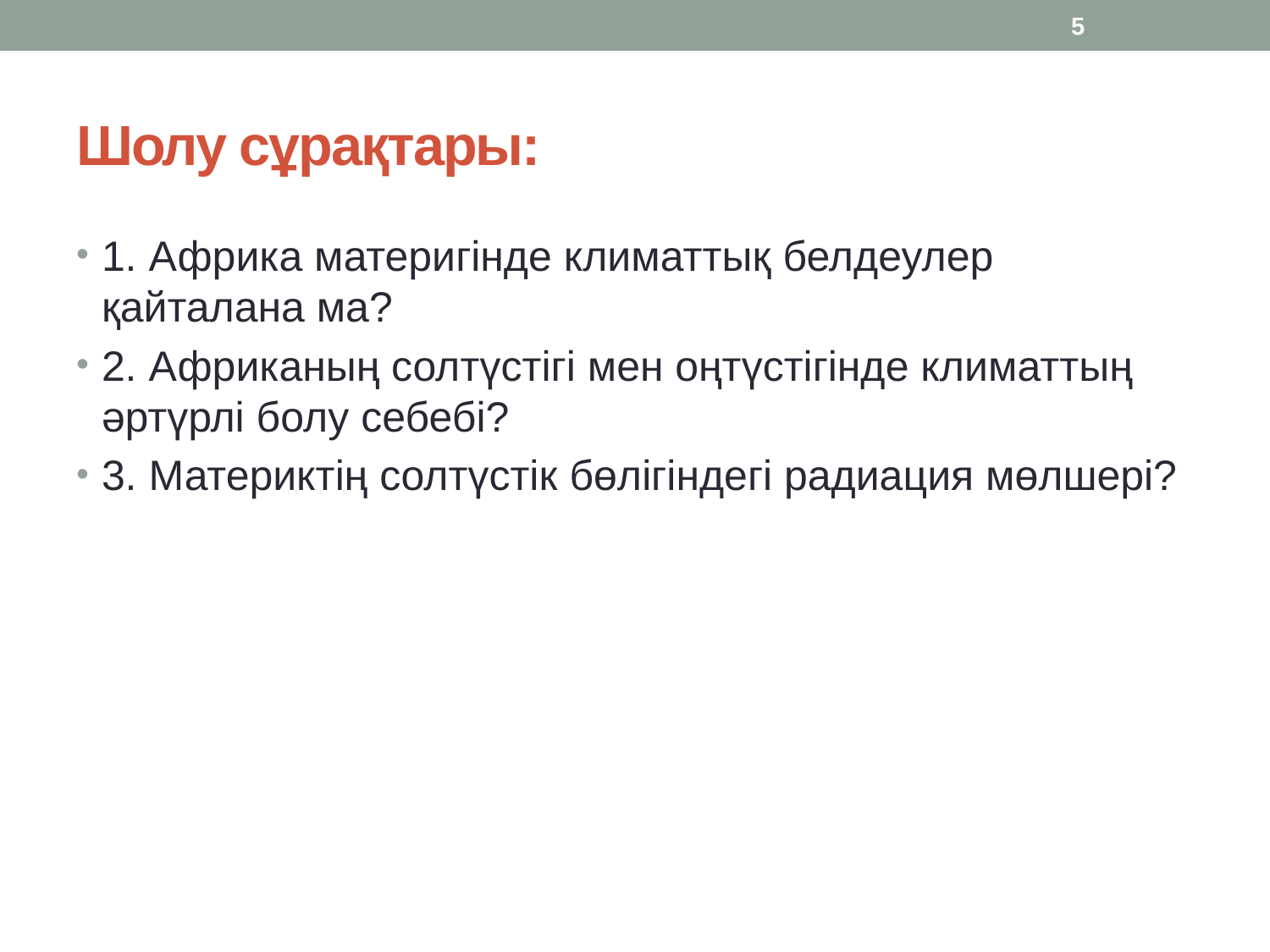

5
# Шолу сұрақтары:
1. Африка материгінде климаттық белдеулер қайталана ма?
2. Африканың солтүстігі мен оңтүстігінде климаттың әртүрлі болу себебі?
3. Материктің солтүстік бөлігіндегі радиация мөлшері?